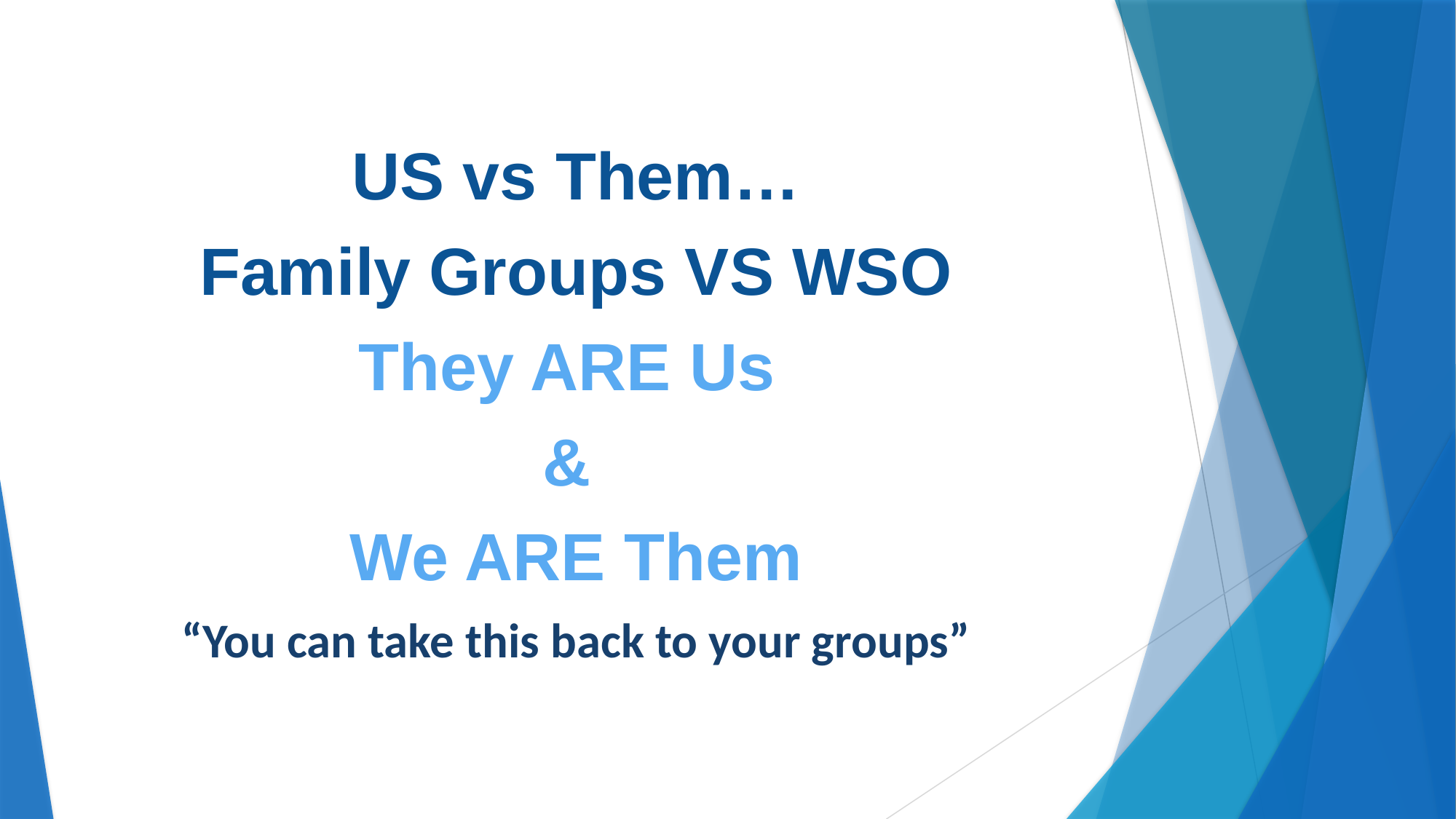

US vs Them…
Family Groups VS WSO
They ARE Us
&
We ARE Them
“You can take this back to your groups”